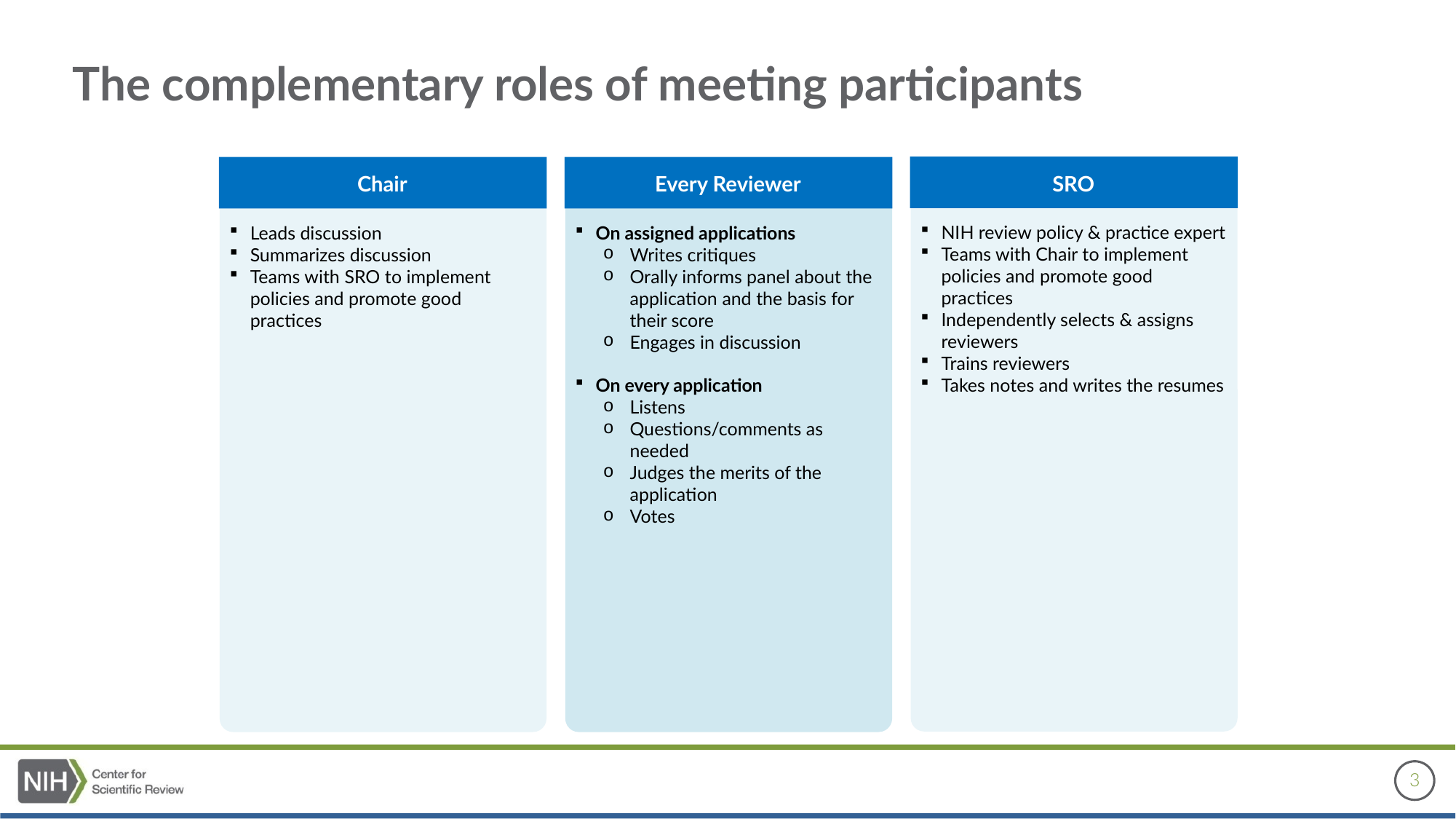

# The complementary roles of meeting participants

SRO

NIH review policy & practice expert
Teams with Chair to implement policies and promote good practices
Independently selects & assigns reviewers
Trains reviewers
Takes notes and writes the resumes

Chair

Leads discussion
Summarizes discussion
Teams with SRO to implement policies and promote good practices

Every Reviewer

On assigned applications
Writes critiques
Orally informs panel about the application and the basis for their score
Engages in discussion

On every application
Listens
Questions/comments as needed
Judges the merits of the application
Votes